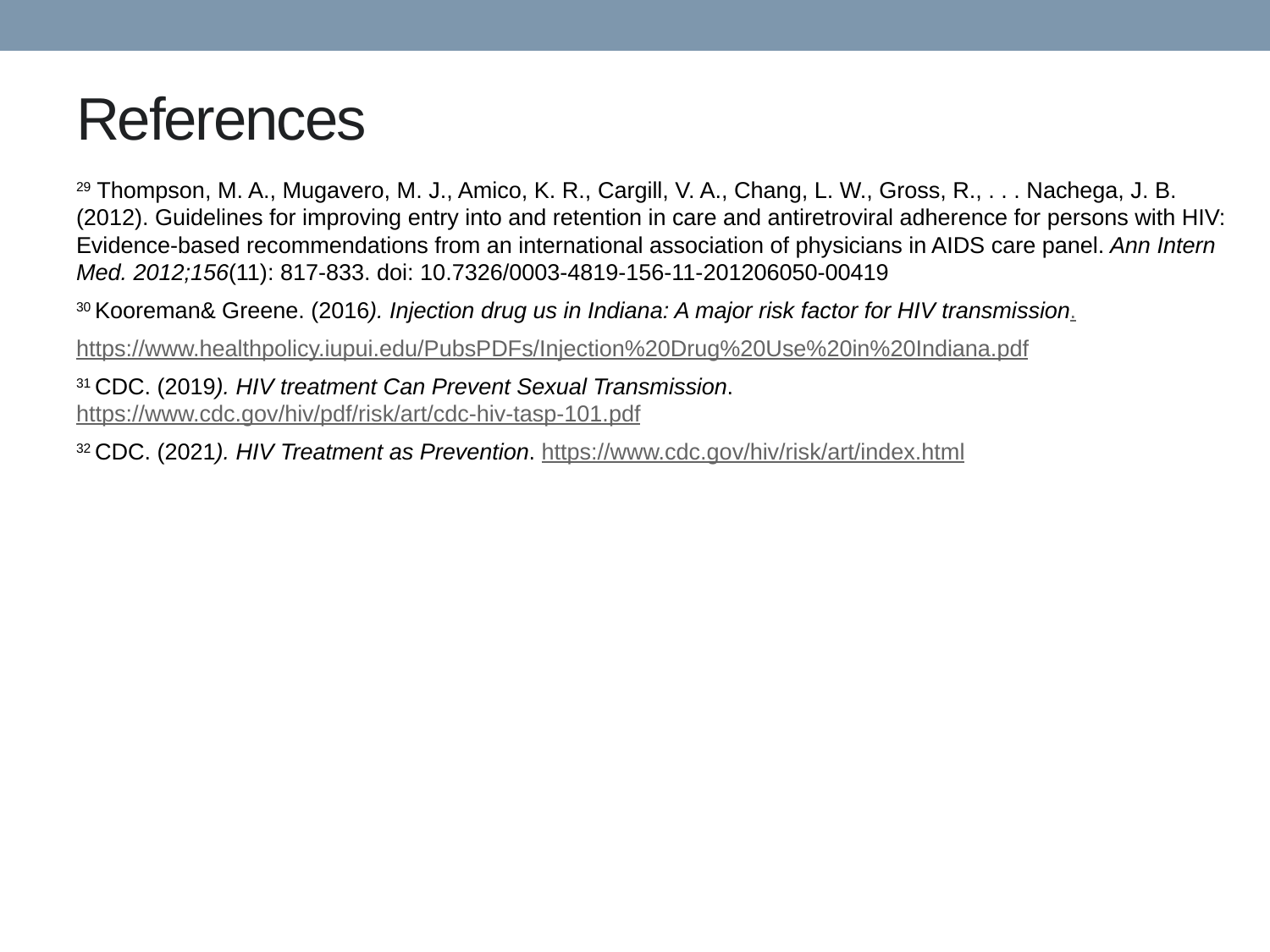

# References
29 Thompson, M. A., Mugavero, M. J., Amico, K. R., Cargill, V. A., Chang, L. W., Gross, R., . . . Nachega, J. B. (2012). Guidelines for improving entry into and retention in care and antiretroviral adherence for persons with HIV: Evidence-based recommendations from an international association of physicians in AIDS care panel. Ann Intern Med. 2012;156(11): 817-833. doi: 10.7326/0003-4819-156-11-201206050-00419
30 Kooreman& Greene. (2016). Injection drug us in Indiana: A major risk factor for HIV transmission.
https://www.healthpolicy.iupui.edu/PubsPDFs/Injection%20Drug%20Use%20in%20Indiana.pdf
31 CDC. (2019). HIV treatment Can Prevent Sexual Transmission. https://www.cdc.gov/hiv/pdf/risk/art/cdc-hiv-tasp-101.pdf
32 CDC. (2021). HIV Treatment as Prevention. https://www.cdc.gov/hiv/risk/art/index.html